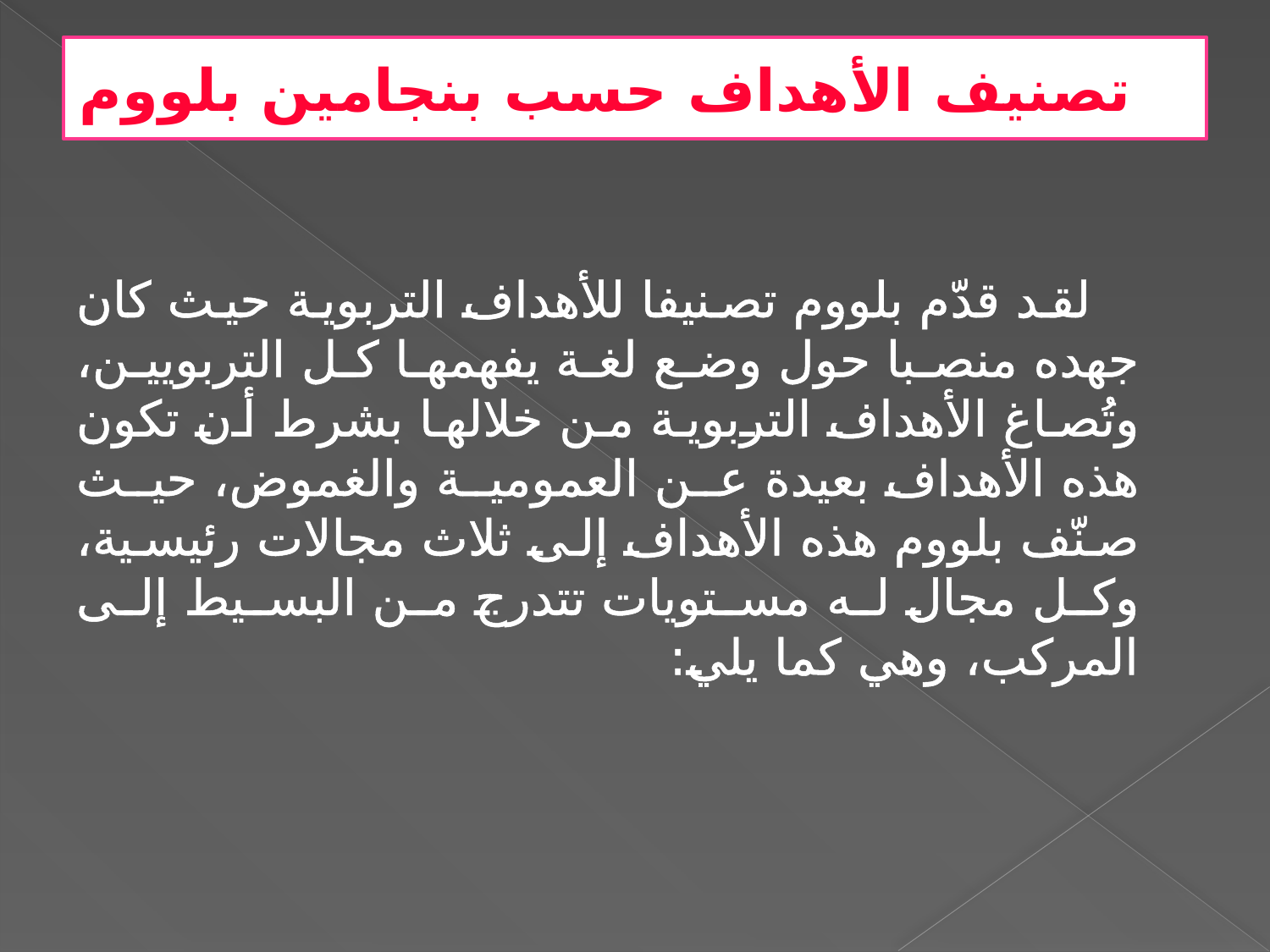

# تصنيف الأهداف حسب بنجامين بلووم
      لقد قدّم بلووم تصنيفا للأهداف التربوية حيث كان جهده منصبا حول وضع لغة يفهمها كل التربويين، وتُصاغ الأهداف التربوية من خلالها بشرط أن تكون هذه الأهداف بعيدة عن العمومية والغموض، حيث صنّف بلووم هذه الأهداف إلى ثلاث مجالات رئيسية، وكل مجال له مستويات تتدرج من البسيط إلى المركب، وهي كما يلي: